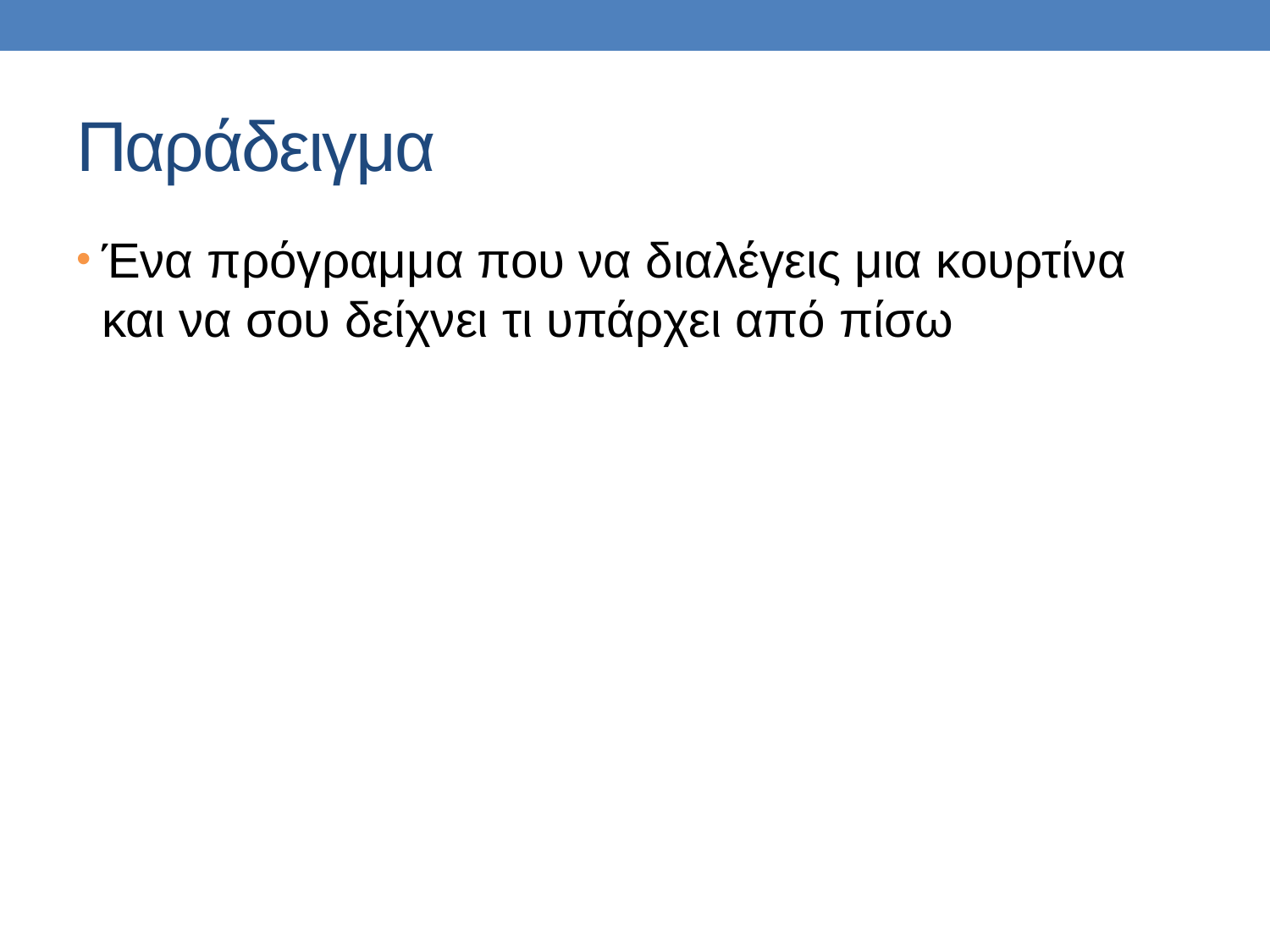

# Παράδειγμα
Ένα πρόγραμμα που να διαλέγεις μια κουρτίνα και να σου δείχνει τι υπάρχει από πίσω